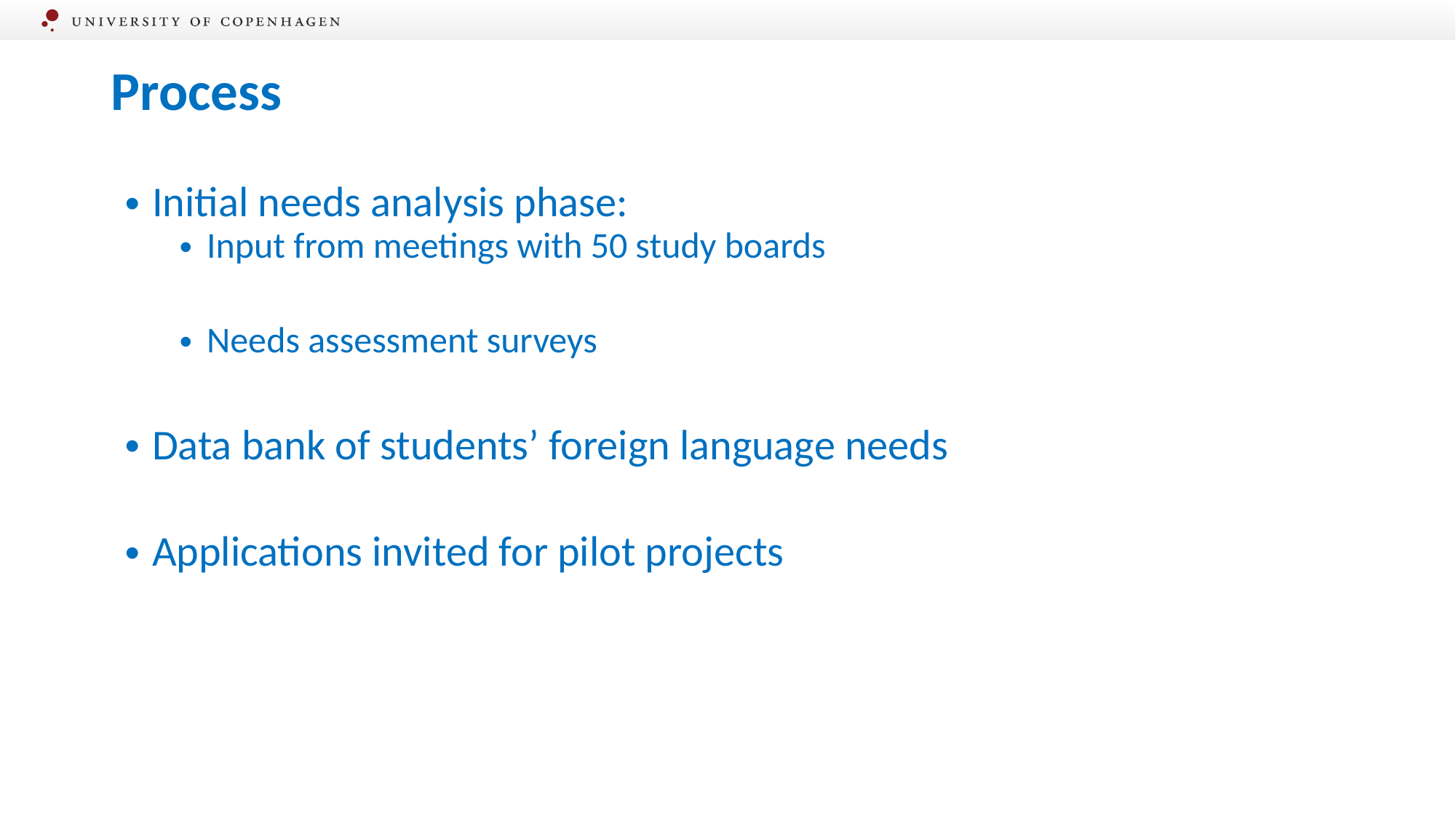

# Process
Initial needs analysis phase:
Input from meetings with 50 study boards

Needs assessment surveys

Data bank of students’ foreign language needs

Applications invited for pilot projects